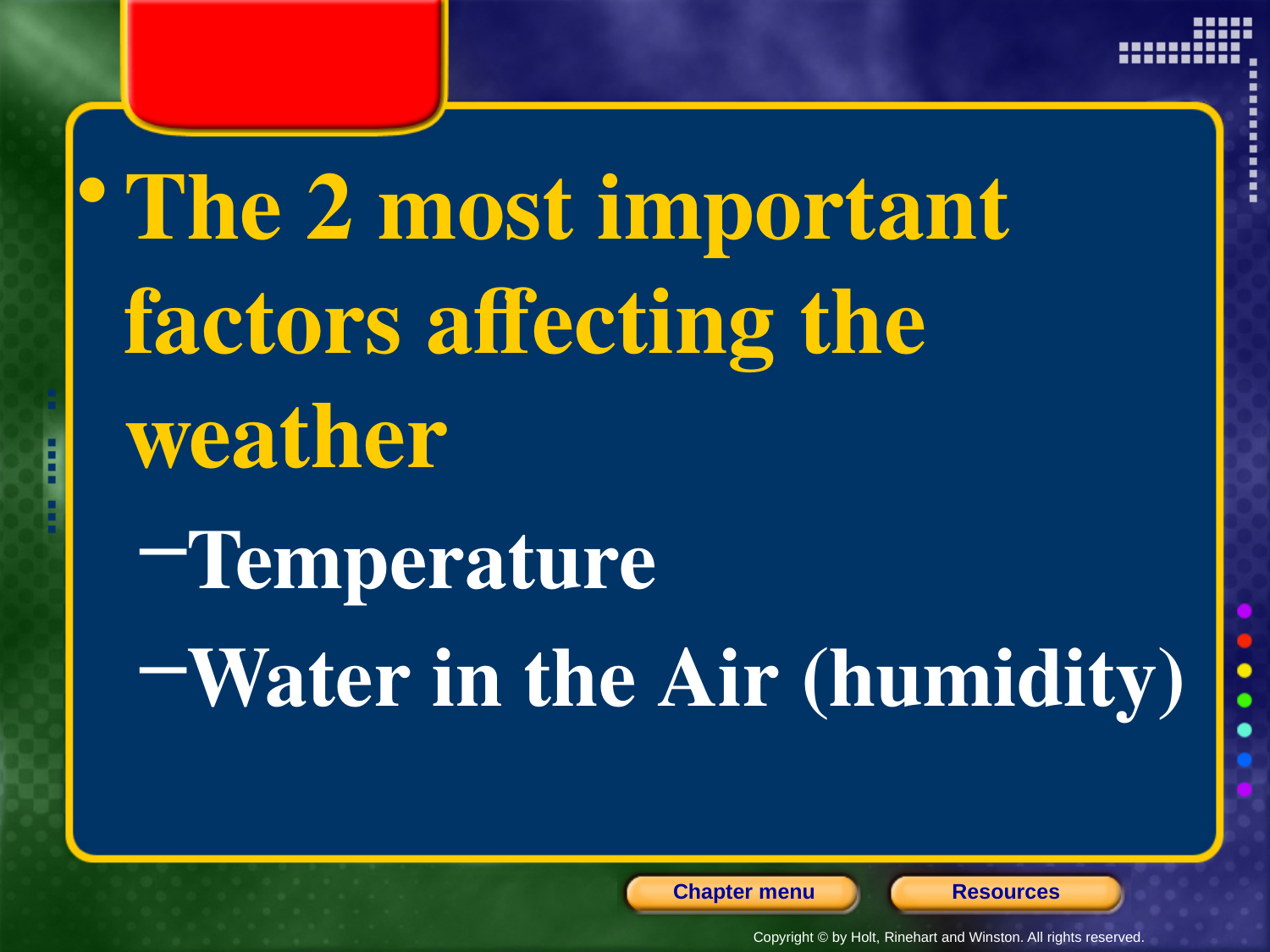

The 2 most important factors affecting the weather
Temperature
Water in the Air (humidity)